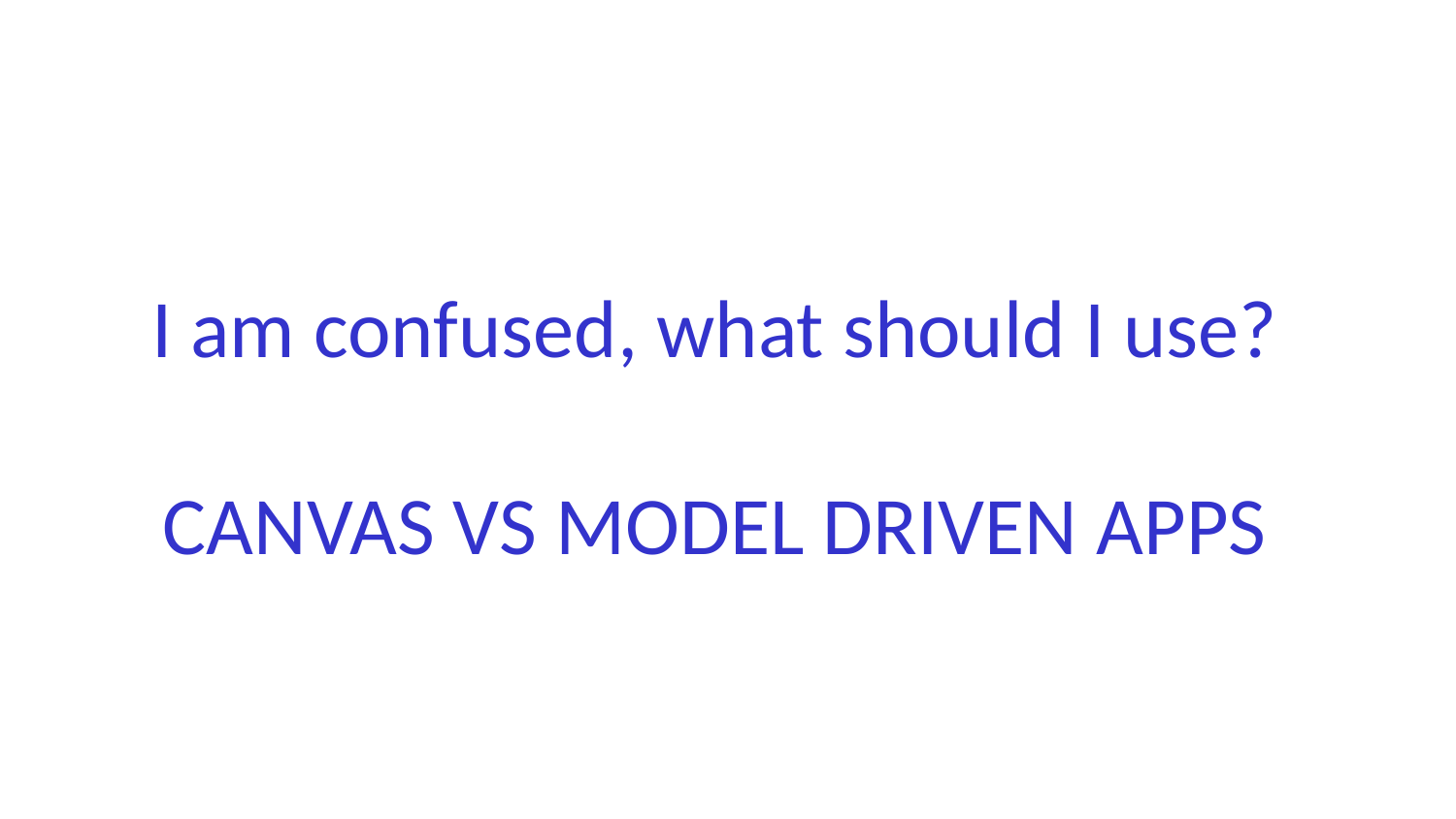

I am confused, what should I use?
CANVAS VS MODEL DRIVEN APPS